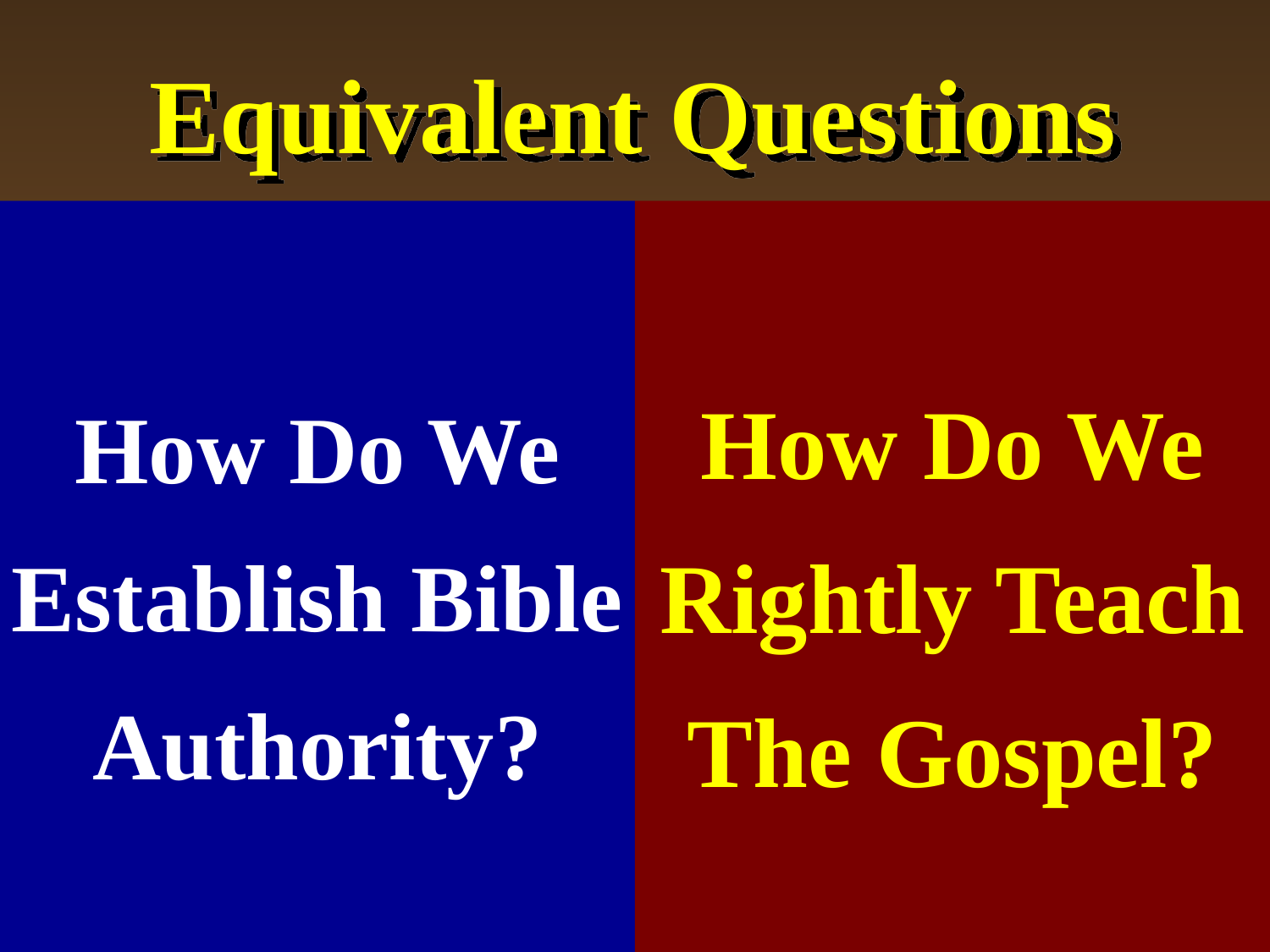

# Equivalent Questions
How Do We
Establish Bible
Authority?
How Do We
Rightly Teach
The Gospel?